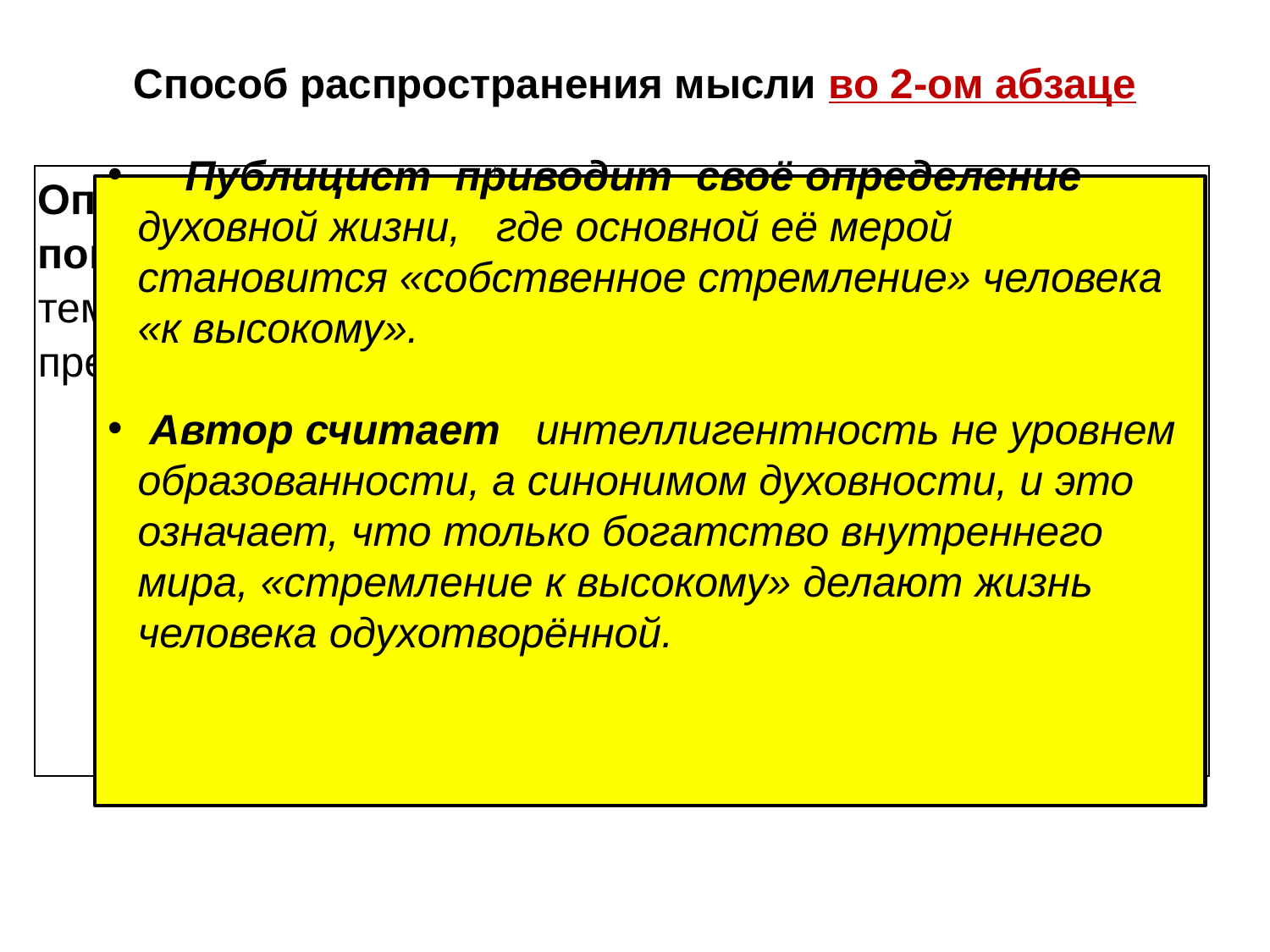

# Способ распространения мысли во 2-ом абзаце
| Определение понятий, введенных тематическим предложением | (5) Духовность не то, что культура поведения или образованность. (6) Огромное количество людей, не имея образования, обладает высочайшей силой духа. (7) Интеллигентность — не образованность, а духовность. (10) Духовная жизнь человека — это его собственное стремление к высокому. |
| --- | --- |

    Публицист  приводит  своё определение духовной жизни,   где основной её мерой становится «собственное стремление» человека «к высокому».

 Автор считает   интеллигентность не уровнем образованности, а синонимом духовности, и это означает, что только богатство внутреннего мира, «стремление к высокому» делают жизнь человека одухотворённой.